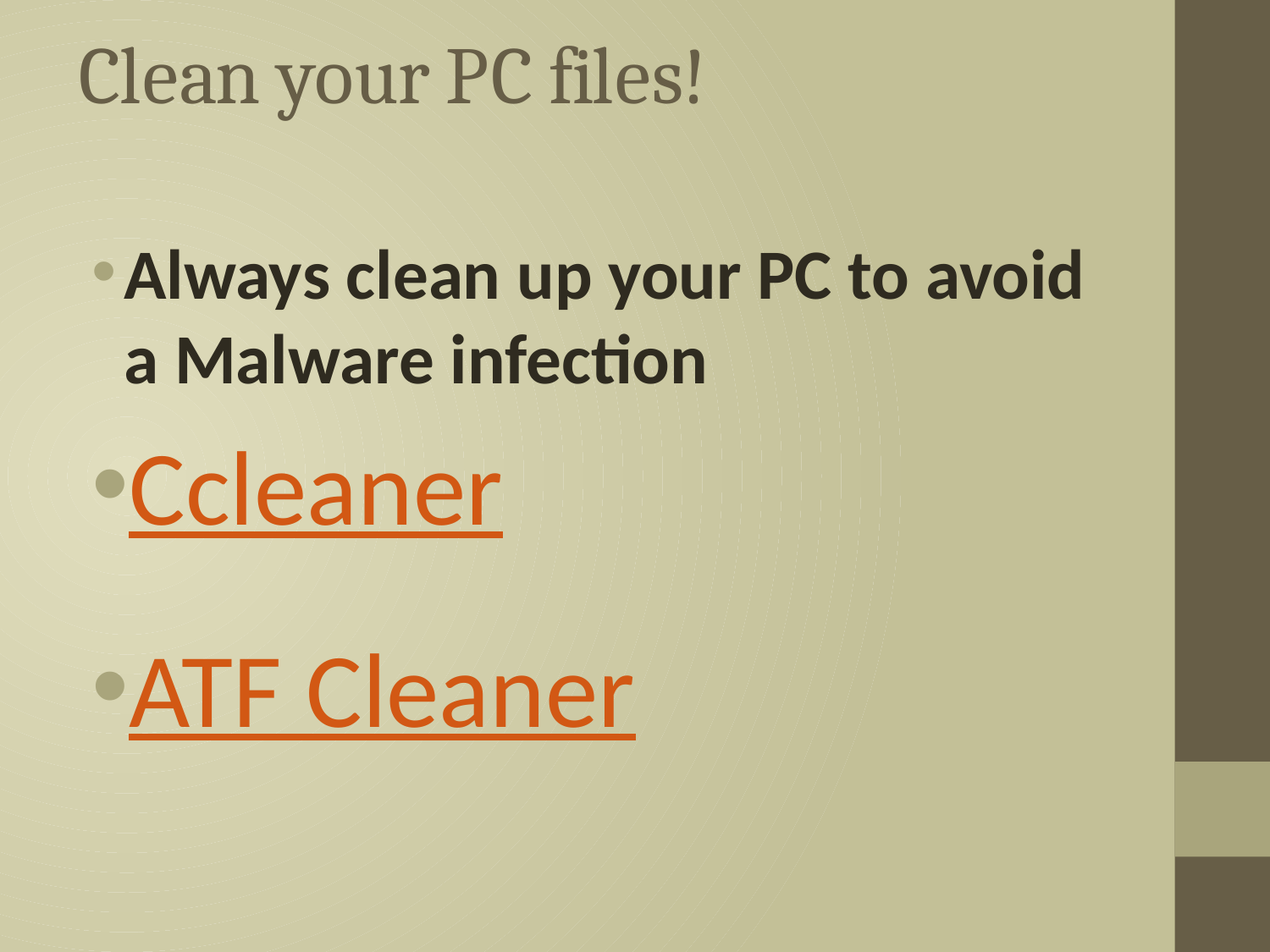

# Clean your PC files!
Always clean up your PC to avoid a Malware infection
Ccleaner

ATF Cleaner